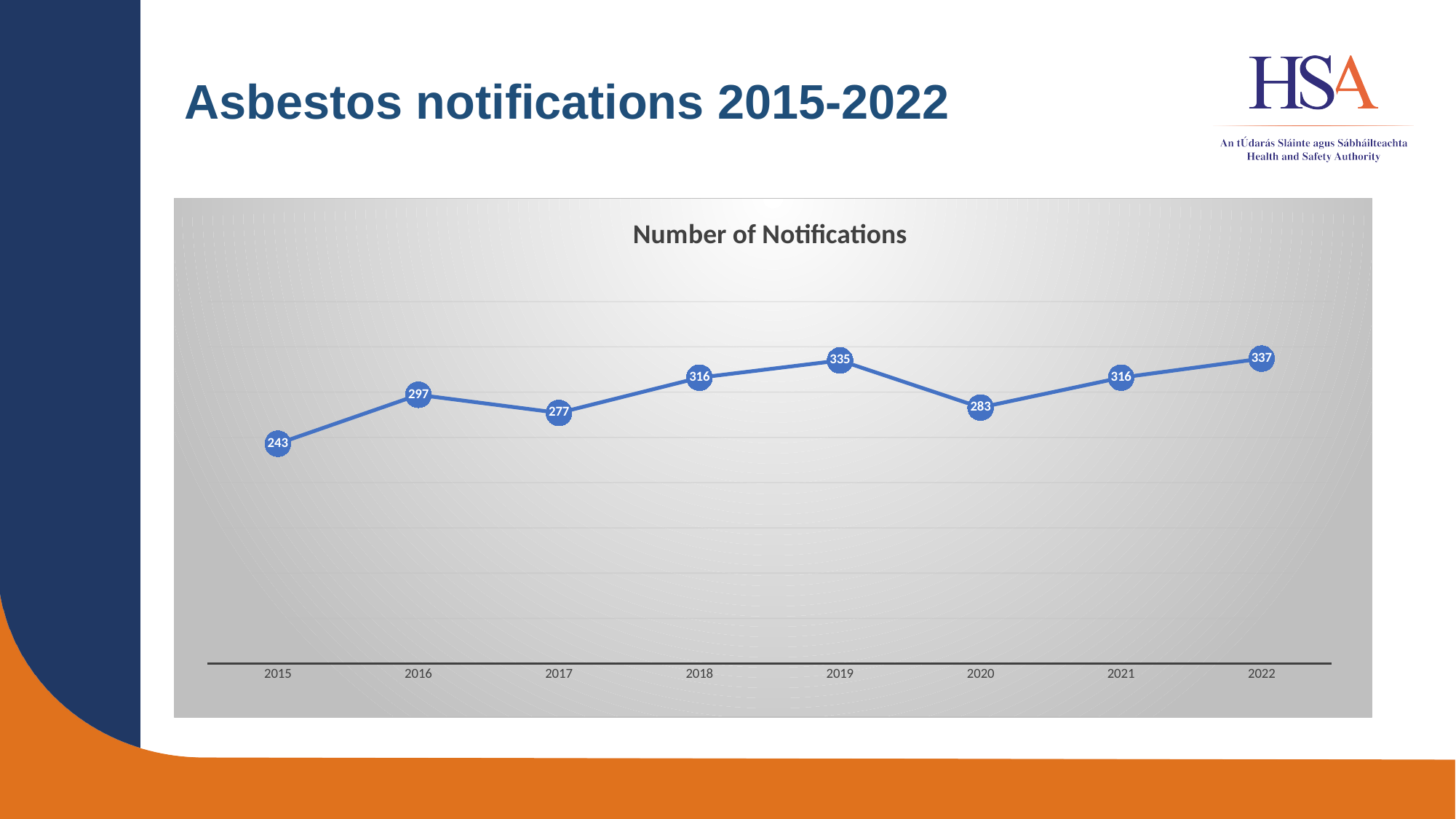

# Asbestos notifications 2015-2022

### Chart:

| Category | Number of Notifications  |
|---|---|
| 2015 | 243.0 |
| 2016 | 297.0 |
| 2017 | 277.0 |
| 2018 | 316.0 |
| 2019 | 335.0 |
| 2020 | 283.0 |
| 2021 | 316.0 |
| 2022 | 337.0 |